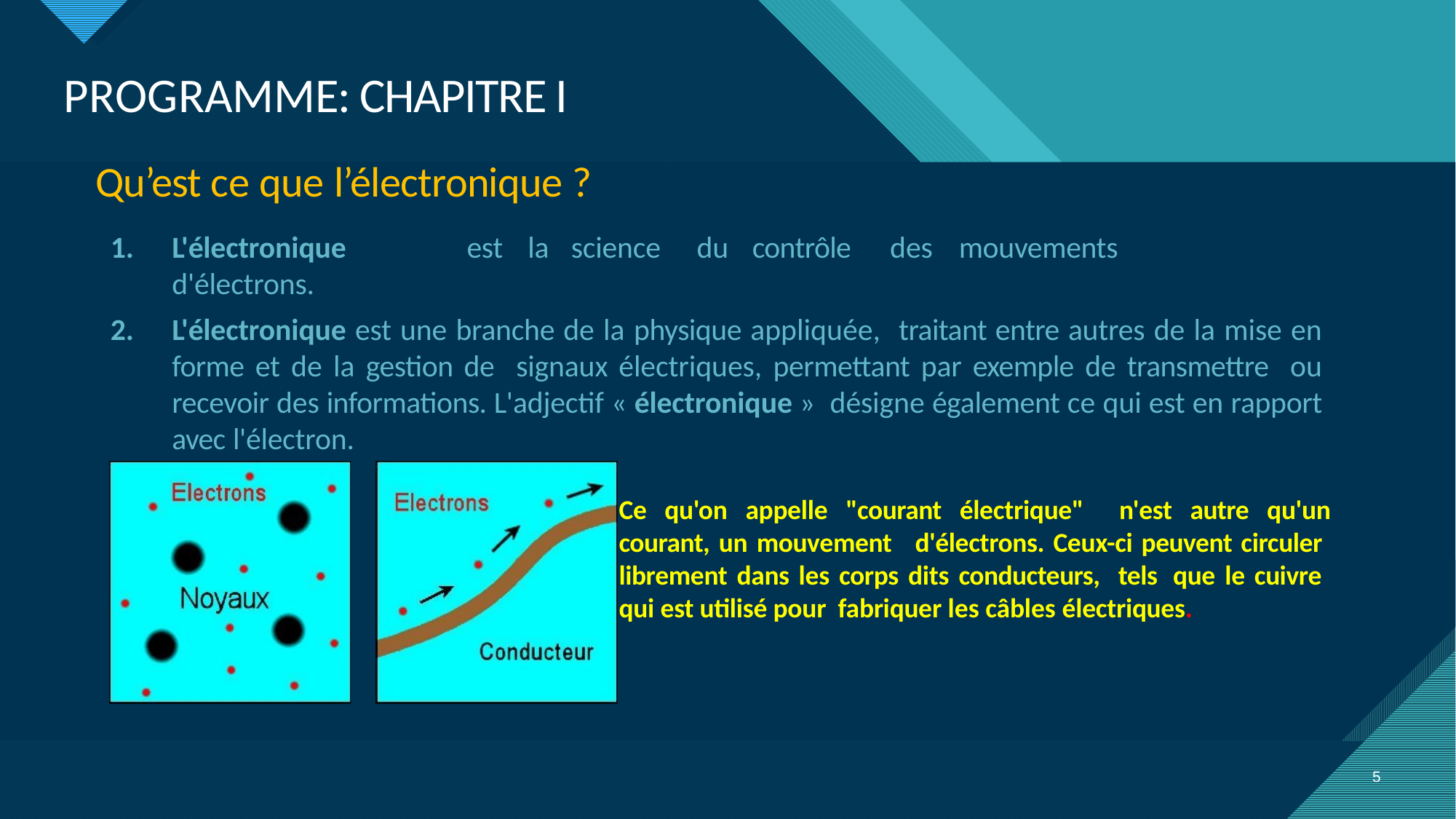

# PROGRAMME: CHAPITRE I
Qu’est ce que l’électronique ?
L'électronique	est	la	science	du	contrôle	des	mouvements
d'électrons.
L'électronique est une branche de la physique appliquée,  traitant entre autres de la mise en forme et de la gestion de  signaux électriques, permettant par exemple de transmettre  ou recevoir des informations. L'adjectif « électronique »  désigne également ce qui est en rapport avec l'électron.

Ce qu'on appelle "courant électrique"  n'est autre qu'un courant, un mouvement  d'électrons. Ceux-ci peuvent circuler  librement dans les corps dits conducteurs,  tels que le cuivre  qui est utilisé pour  fabriquer les câbles électriques.

5